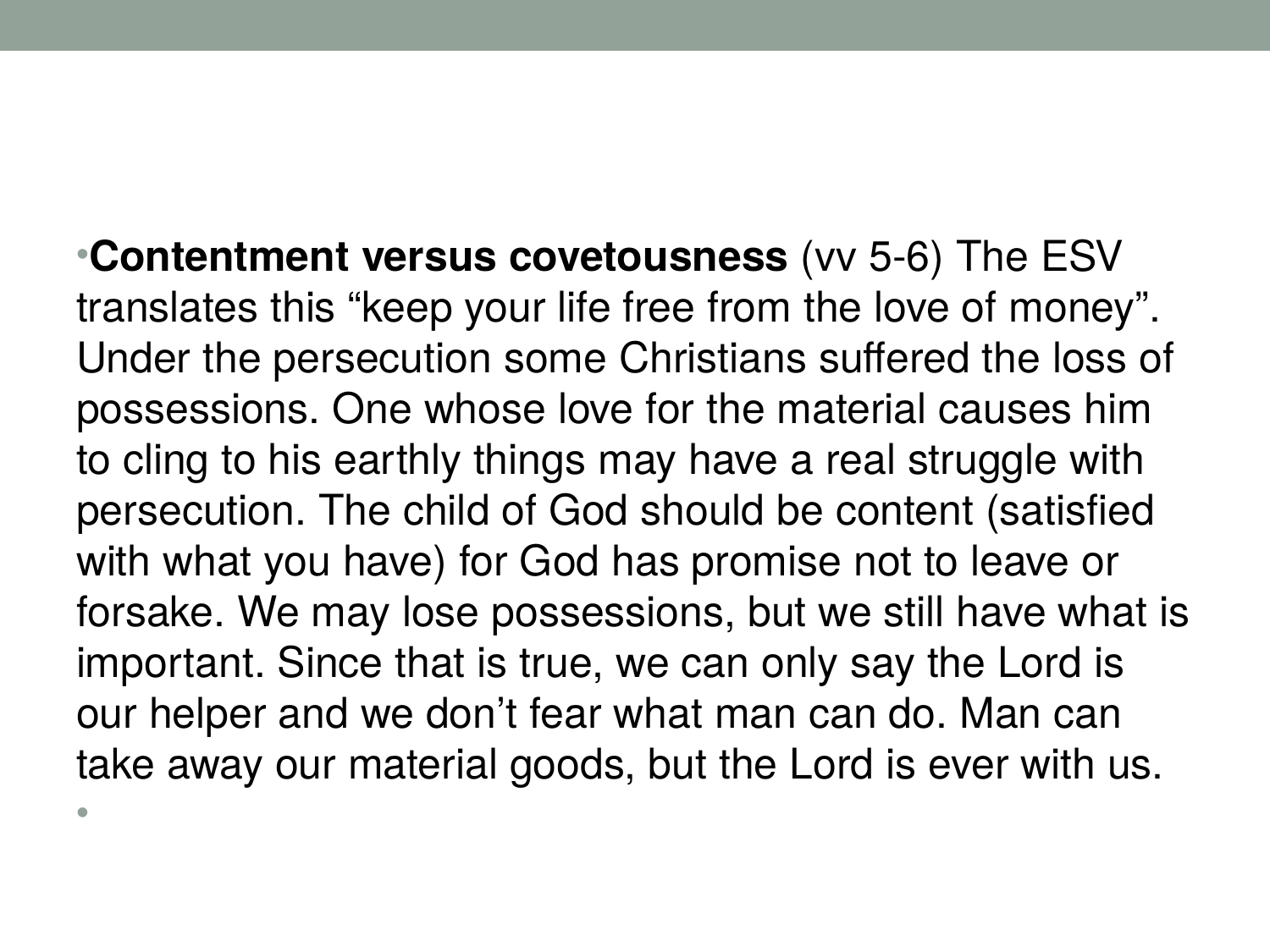

#
Contentment versus covetousness (vv 5-6) The ESV translates this “keep your life free from the love of money”. Under the persecution some Christians suffered the loss of possessions. One whose love for the material causes him to cling to his earthly things may have a real struggle with persecution. The child of God should be content (satisfied with what you have) for God has promise not to leave or forsake. We may lose possessions, but we still have what is important. Since that is true, we can only say the Lord is our helper and we don’t fear what man can do. Man can take away our material goods, but the Lord is ever with us.